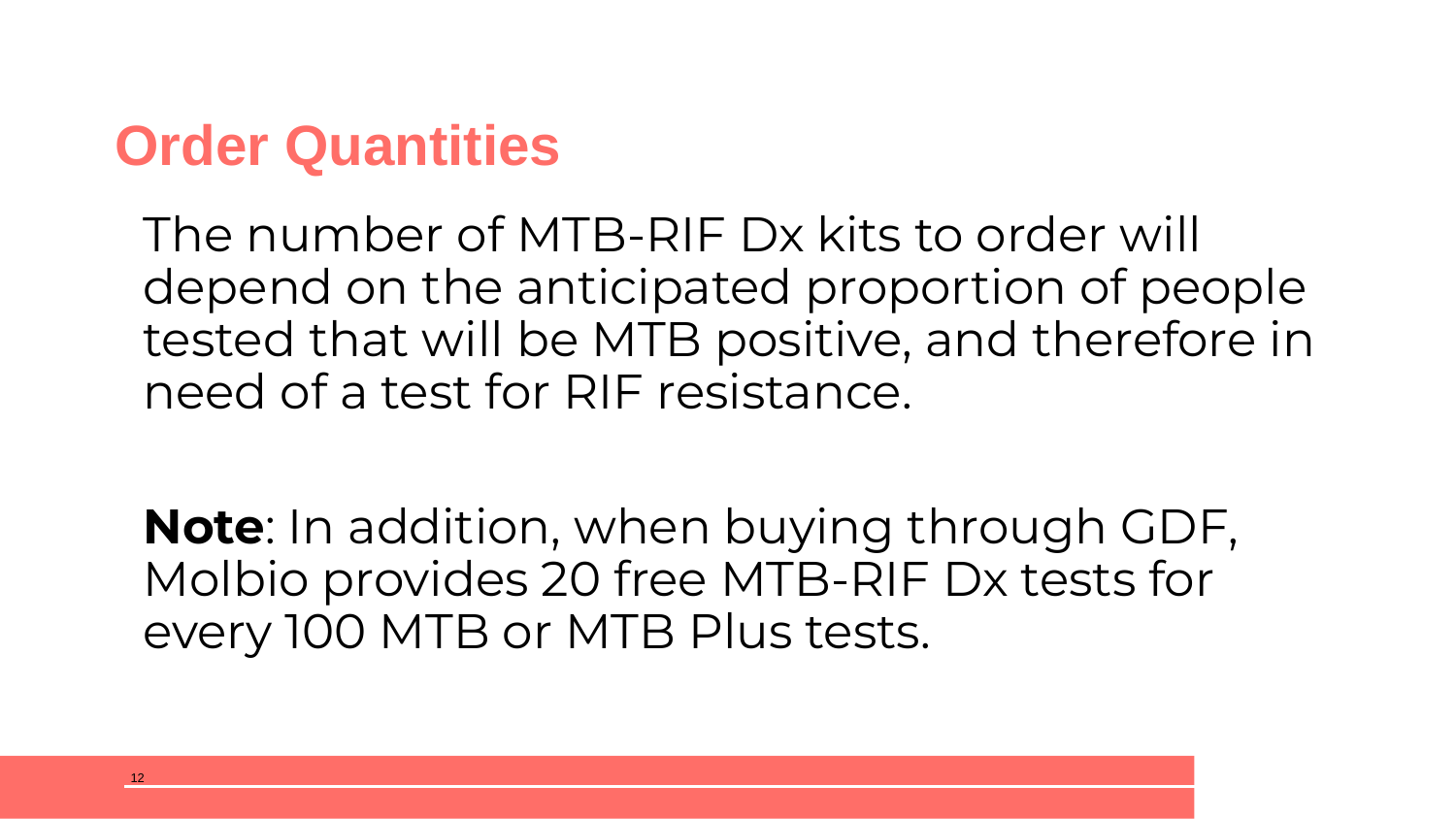

# Order Quantities
The number of MTB-RIF Dx kits to order will depend on the anticipated proportion of people tested that will be MTB positive, and therefore in need of a test for RIF resistance.

Note: In addition, when buying through GDF, Molbio provides 20 free MTB-RIF Dx tests for every 100 MTB or MTB Plus tests.
12